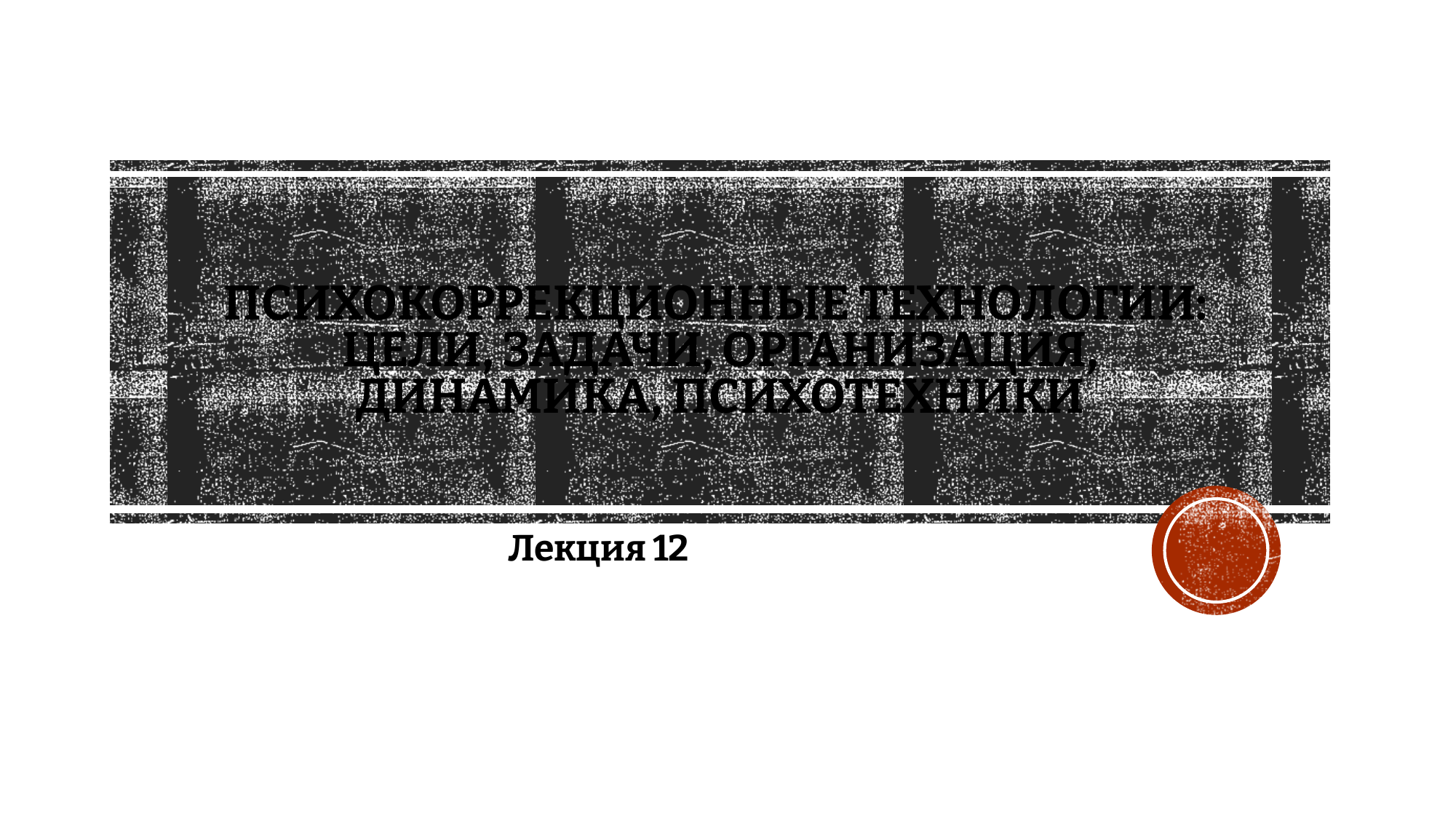

# ПСИХОКОРРЕКЦИОННЫЕ ТЕХНОЛОГИИ: ЦЕЛИ, ЗАДАЧИ, ОРГАНИЗАЦИЯ, ДИНАМИКА, ПСИХОТЕХНИКИ
Лекция 12